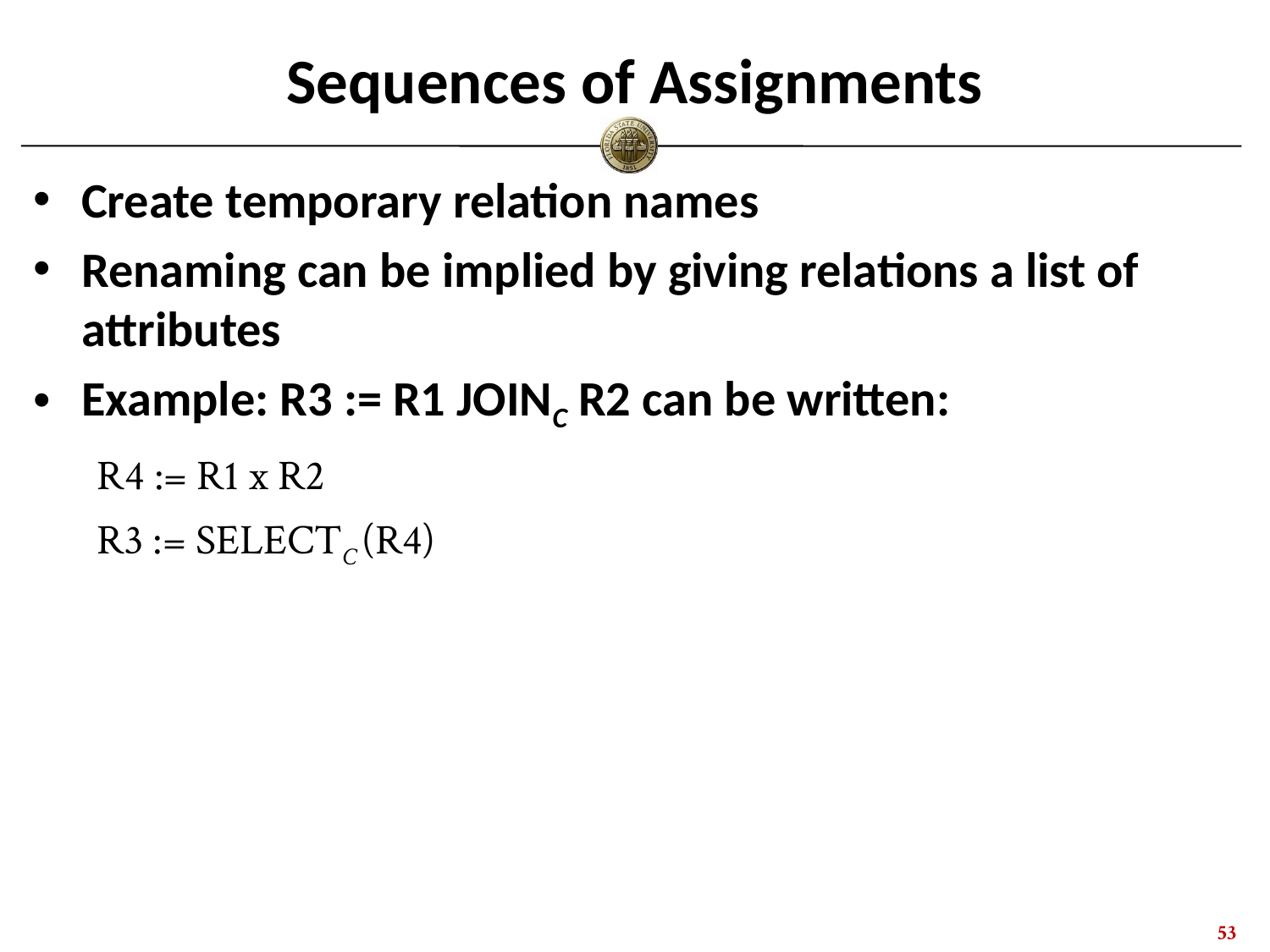

# Sequences of Assignments
Create temporary relation names
Renaming can be implied by giving relations a list of attributes
Example: R3 := R1 JOINC R2 can be written:
R4 := R1 x R2
R3 := SELECTC (R4)

53